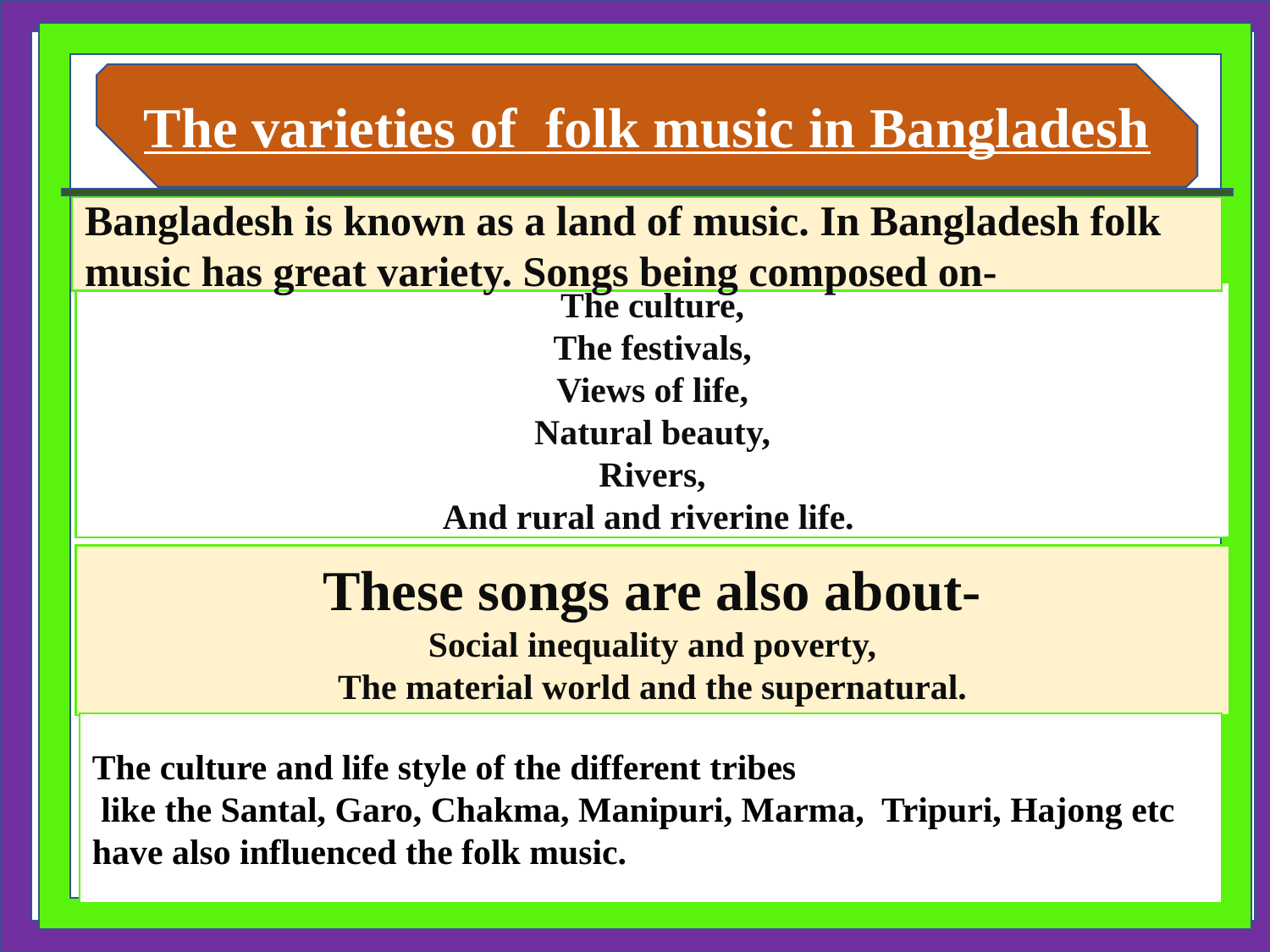

The varieties of  folk music in Bangladesh

Bangladesh is known as a land of music. In Bangladesh folk music has great variety. Songs being composed on-

The culture,
The festivals,
Views of life,
Natural beauty,
Rivers,
And rural and riverine life..

These songs are also about-
Social inequality and poverty,
The material world and the supernatural.
The culture and life style of the different tribes
 like the Santal, Garo, Chakma, Manipuri, Marma,  Tripuri, Hajong etc have also influenced the folk music.